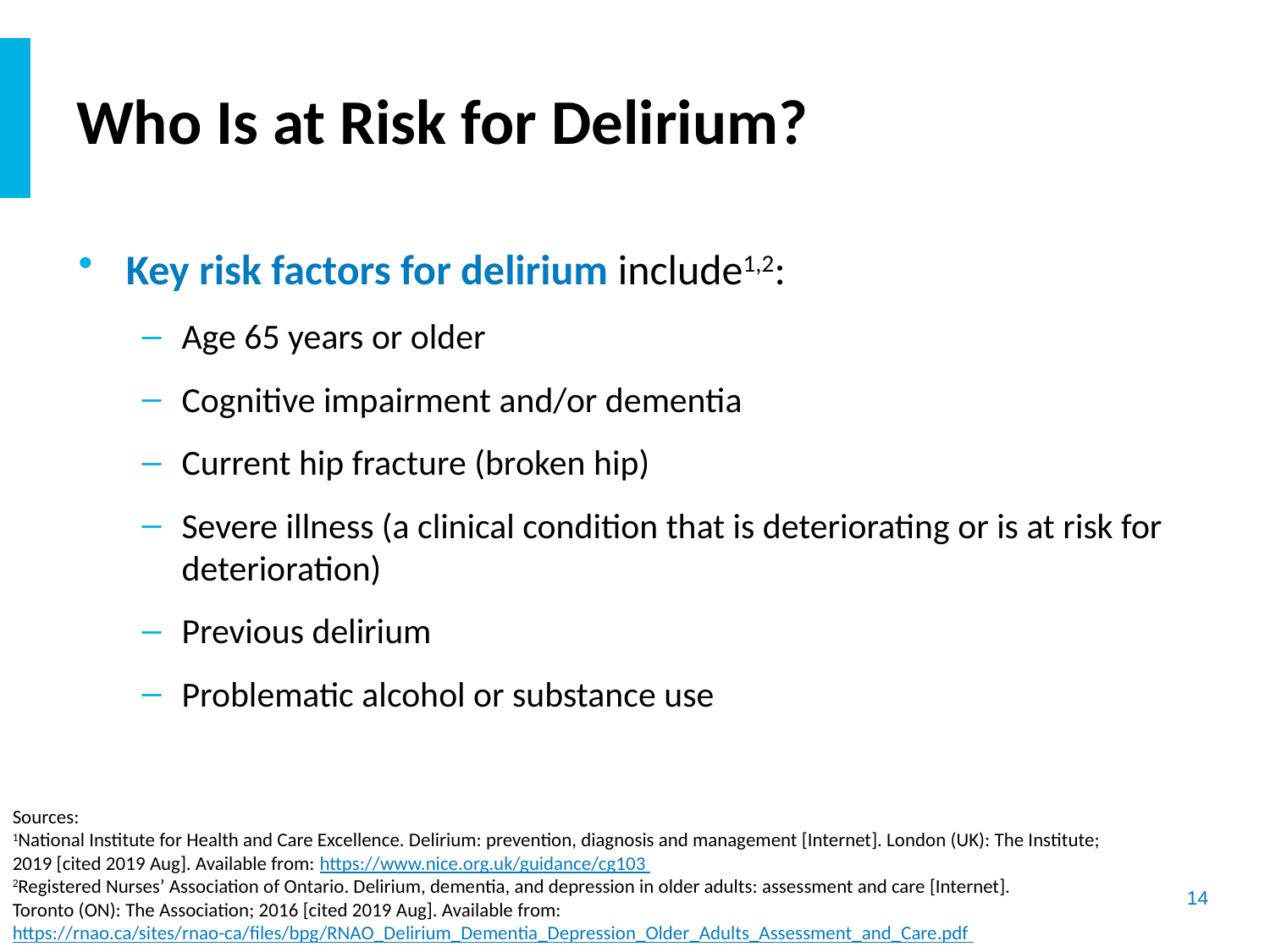

# Who Is at Risk for Delirium?
Key risk factors for delirium include1,2:
Age 65 years or older
Cognitive impairment and/or dementia
Current hip fracture (broken hip)
Severe illness (a clinical condition that is deteriorating or is at risk for deterioration)
Previous delirium
Problematic alcohol or substance use
Sources:
1National Institute for Health and Care Excellence. Delirium: prevention, diagnosis and management [Internet]. London (UK): The Institute; 2019 [cited 2019 Aug]. Available from: https://www.nice.org.uk/guidance/cg103
2Registered Nurses’ Association of Ontario. Delirium, dementia, and depression in older adults: assessment and care [Internet].
Toronto (ON): The Association; 2016 [cited 2019 Aug]. Available from: https://rnao.ca/sites/rnao-ca/files/bpg/RNAO_Delirium_Dementia_Depression_Older_Adults_Assessment_and_Care.pdf